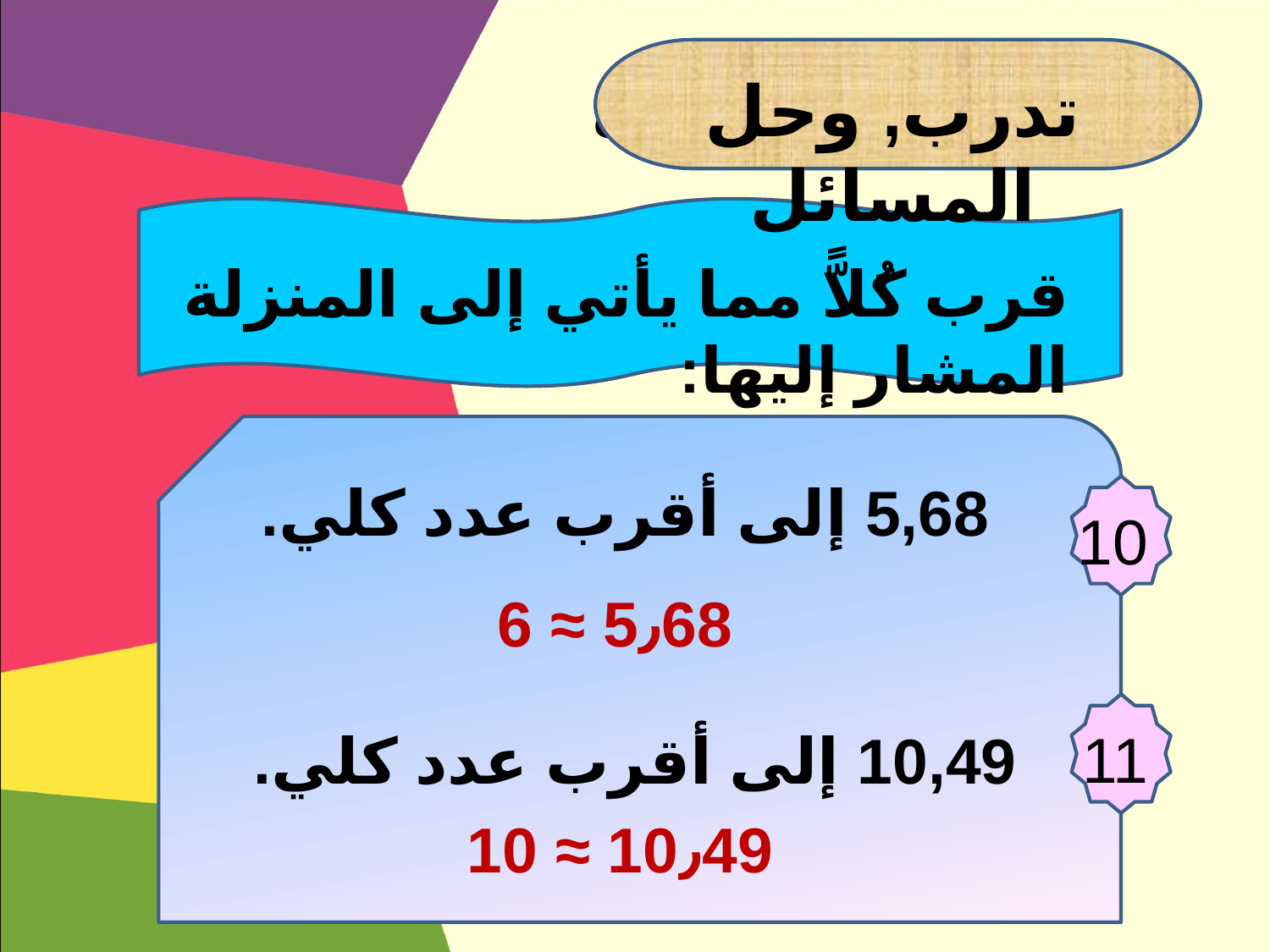

تدرب, وحل المسائل
تدرب, وحل المسائل

قرب كُلاًّ مما يأتي إلى المنزلة المشار إليها:

5,68 إلى أقرب عدد كلي.

10
5٫68 ≈ 6

11
10,49 إلى أقرب عدد كلي.
10٫49 ≈ 10